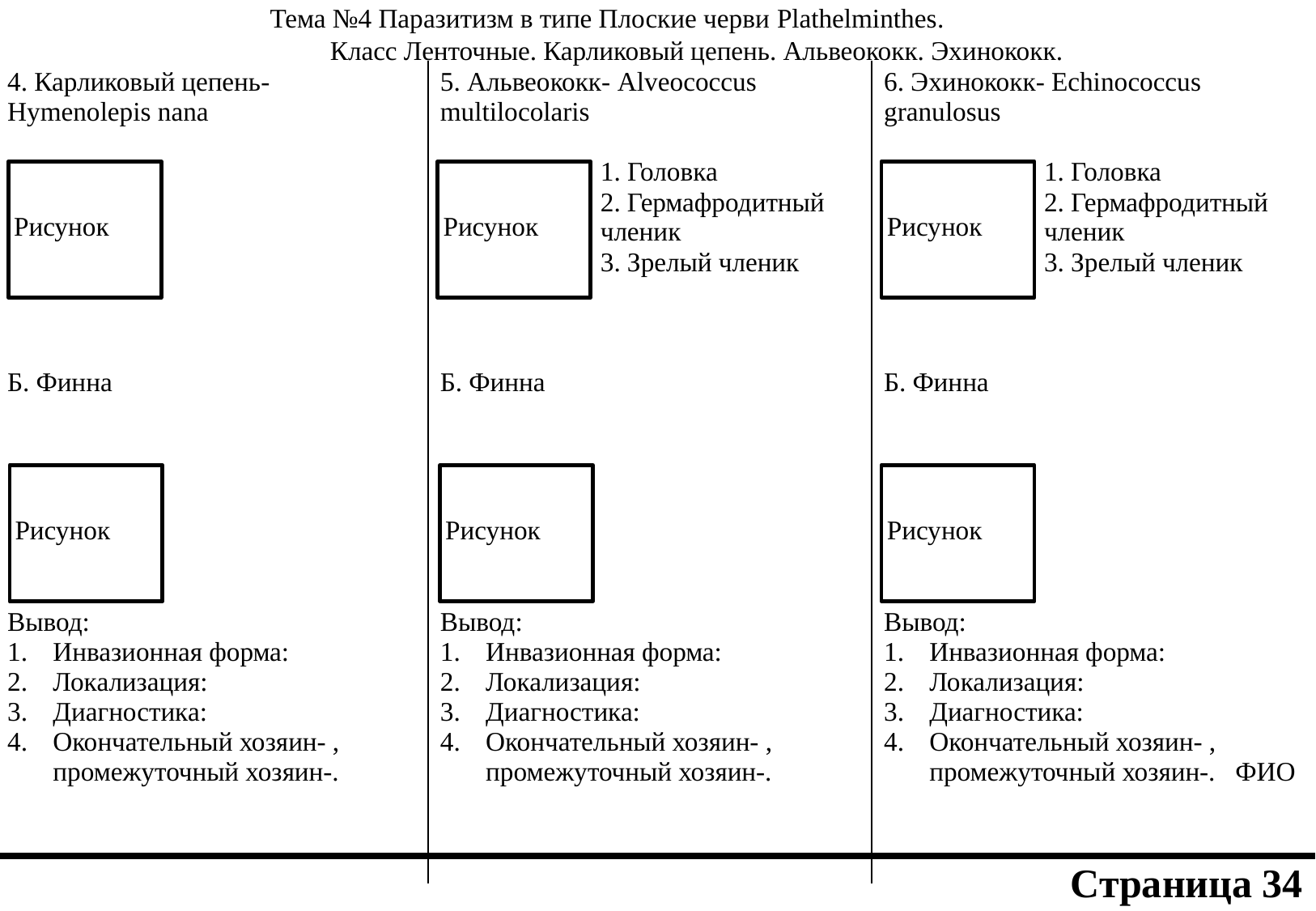

Тема №4 Паразитизм в типе Плоские черви Plathelminthes.
            Класс Ленточные. Карликовый цепень. Альвеококк. Эхинококк.
| 4. Карликовый цепень- Hymenolepis nana Б. Финна Вывод: Инвазионная форма: Локализация: Диагностика: Окончательный хозяин- , промежуточный хозяин-. | 5. Альвеококк- Alveococcus multilocolaris 1. Головка 2. Гермафродитный членик 3. Зрелый членик Б. Финна Вывод: Инвазионная форма: Локализация: Диагностика: Окончательный хозяин- , промежуточный хозяин-. | 6. Эхинококк- Echinococcus granulosus 1. Головка 2. Гермафродитный членик 3. Зрелый членик Б. Финна Вывод: Инвазионная форма: Локализация: Диагностика: Окончательный хозяин- , промежуточный хозяин-. ФИО |
| --- | --- | --- |

Рисунок

Рисунок

Рисунок

Рисунок

Рисунок

Рисунок
| Страница 34 |
| --- |